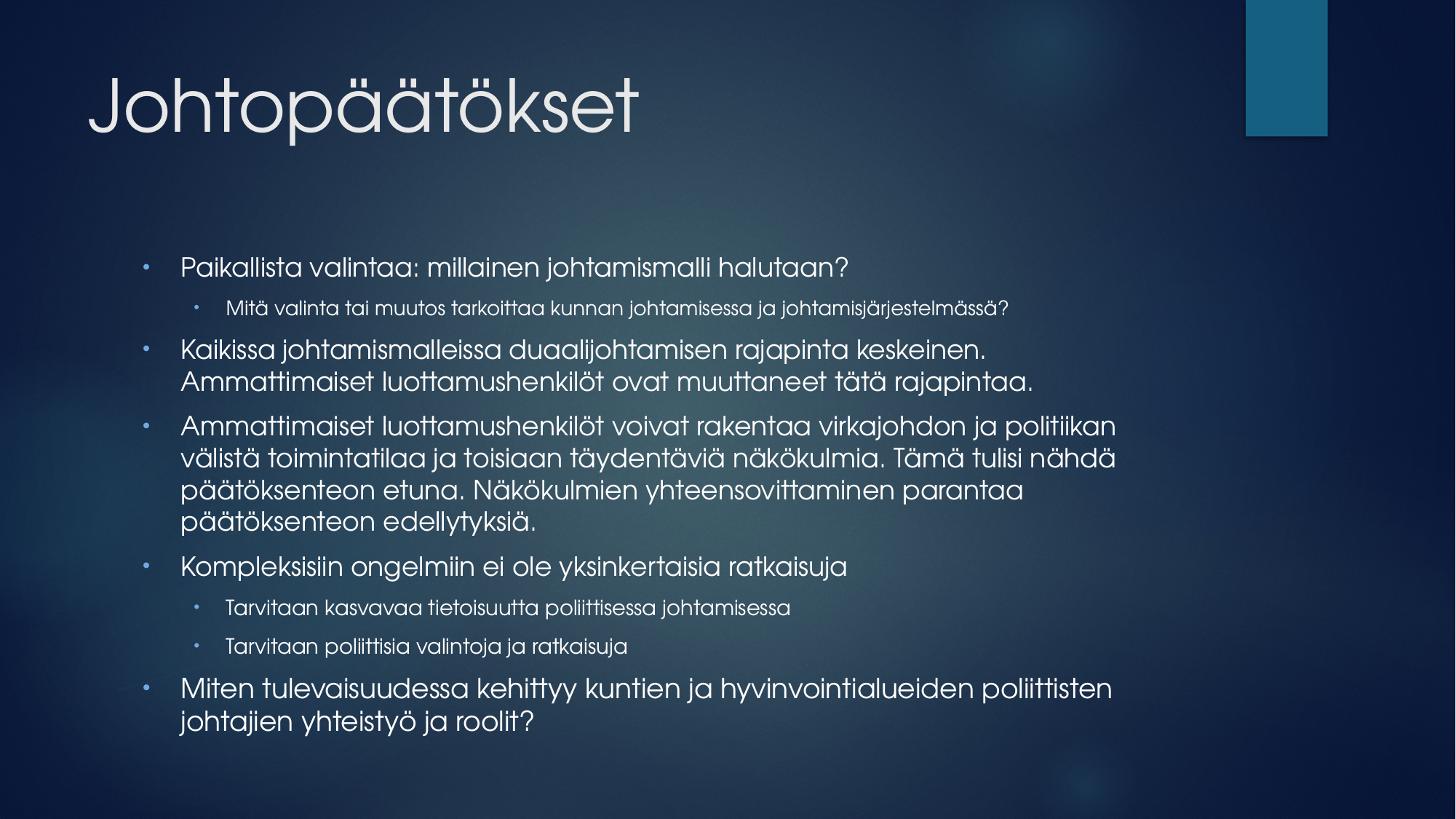

# Johtopäätökset
Paikallista valintaa: millainen johtamismalli halutaan?
Mitä valinta tai muutos tarkoittaa kunnan johtamisessa ja johtamisjärjestelmässä?
Kaikissa johtamismalleissa duaalijohtamisen rajapinta keskeinen. Ammattimaiset luottamushenkilöt ovat muuttaneet tätä rajapintaa.
Ammattimaiset luottamushenkilöt voivat rakentaa virkajohdon ja politiikan välistä toimintatilaa ja toisiaan täydentäviä näkökulmia. Tämä tulisi nähdä päätöksenteon etuna. Näkökulmien yhteensovittaminen parantaa päätöksenteon edellytyksiä.
Kompleksisiin ongelmiin ei ole yksinkertaisia ratkaisuja
Tarvitaan kasvavaa tietoisuutta poliittisessa johtamisessa
Tarvitaan poliittisia valintoja ja ratkaisuja
Miten tulevaisuudessa kehittyy kuntien ja hyvinvointialueiden poliittisten johtajien yhteistyö ja roolit?